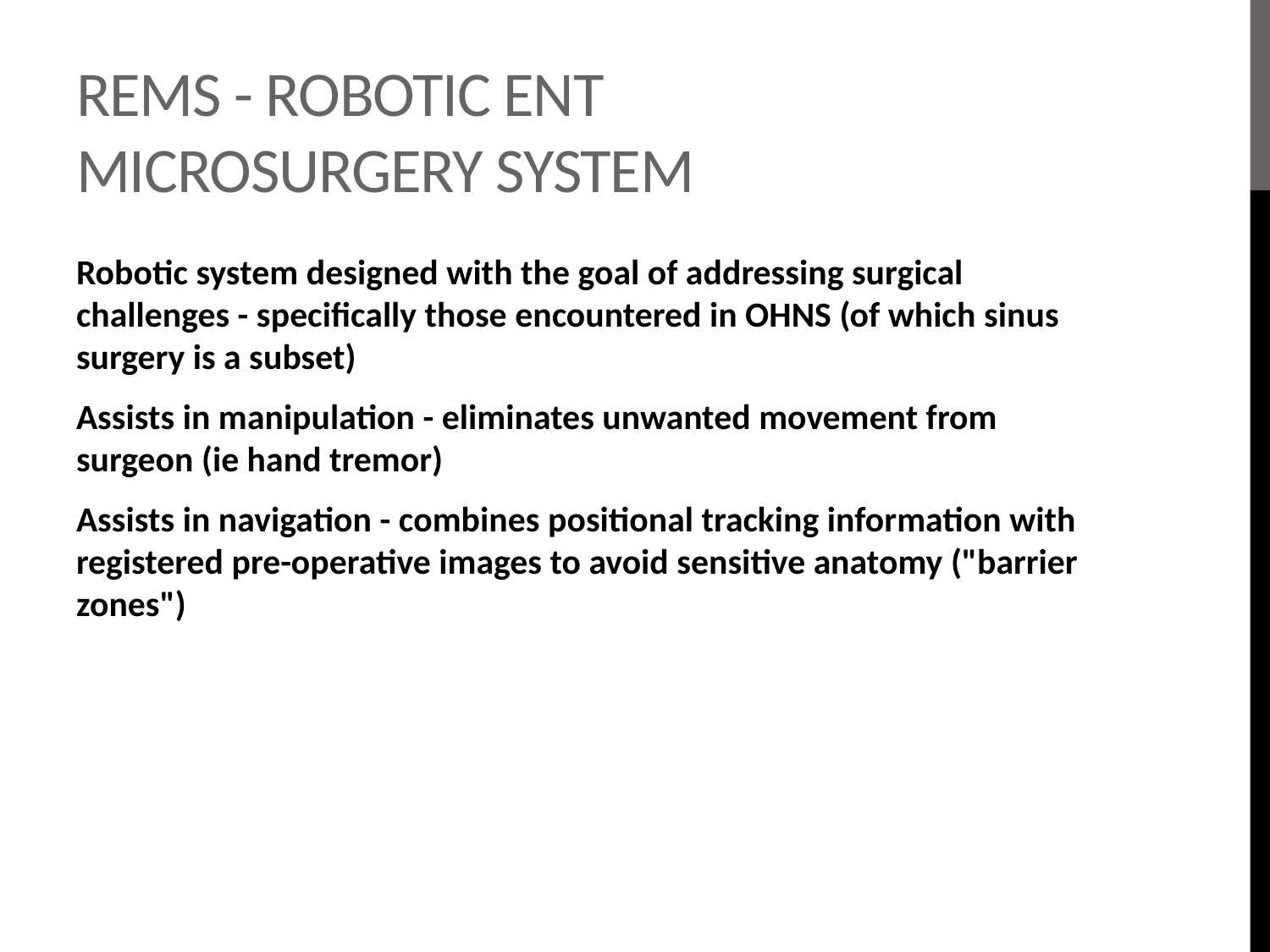

# REMS - Robotic ENT Microsurgery System
Robotic system designed with the goal of addressing surgical challenges - specifically those encountered in OHNS (of which sinus surgery is a subset)
Assists in manipulation - eliminates unwanted movement from surgeon (ie hand tremor)
Assists in navigation - combines positional tracking information with registered pre-operative images to avoid sensitive anatomy ("barrier zones")